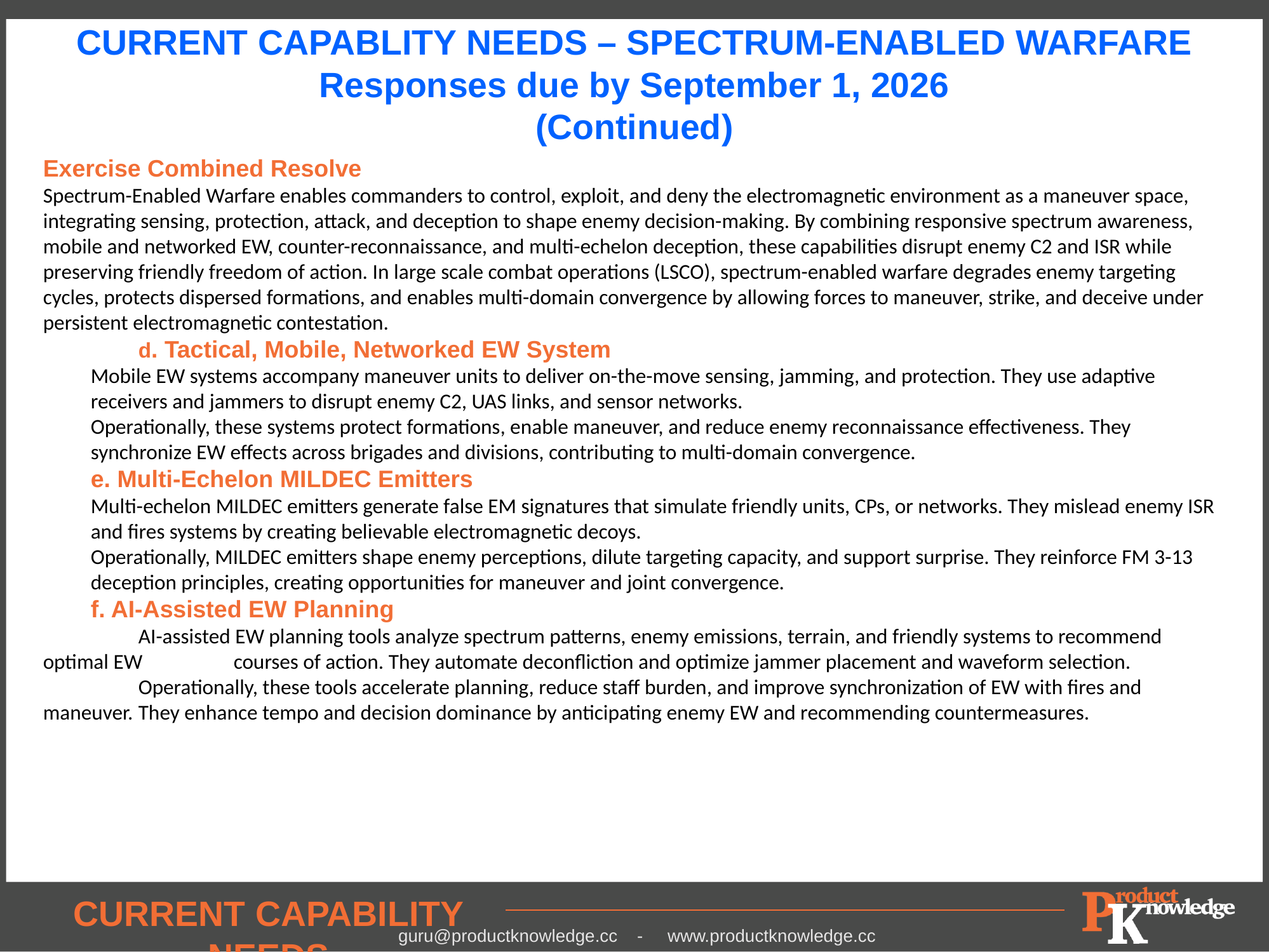

CURRENT CAPABLITY NEEDS – SPECTRUM-ENABLED WARFARE
Responses due by September 1, 2026
(Continued)
Exercise Combined Resolve
Spectrum-Enabled Warfare enables commanders to control, exploit, and deny the electromagnetic environment as a maneuver space, integrating sensing, protection, attack, and deception to shape enemy decision-making. By combining responsive spectrum awareness, mobile and networked EW, counter-reconnaissance, and multi-echelon deception, these capabilities disrupt enemy C2 and ISR while preserving friendly freedom of action. In large scale combat operations (LSCO), spectrum-enabled warfare degrades enemy targeting cycles, protects dispersed formations, and enables multi-domain convergence by allowing forces to maneuver, strike, and deceive under persistent electromagnetic contestation.
	d. Tactical, Mobile, Networked EW System
Mobile EW systems accompany maneuver units to deliver on-the-move sensing, jamming, and protection. They use adaptive receivers and jammers to disrupt enemy C2, UAS links, and sensor networks.
Operationally, these systems protect formations, enable maneuver, and reduce enemy reconnaissance effectiveness. They synchronize EW effects across brigades and divisions, contributing to multi-domain convergence.
e. Multi-Echelon MILDEC Emitters
Multi-echelon MILDEC emitters generate false EM signatures that simulate friendly units, CPs, or networks. They mislead enemy ISR and fires systems by creating believable electromagnetic decoys.
Operationally, MILDEC emitters shape enemy perceptions, dilute targeting capacity, and support surprise. They reinforce FM 3-13 deception principles, creating opportunities for maneuver and joint convergence.
f. AI-Assisted EW Planning
	AI-assisted EW planning tools analyze spectrum patterns, enemy emissions, terrain, and friendly systems to recommend optimal EW 	courses of action. They automate deconfliction and optimize jammer placement and waveform selection.
	Operationally, these tools accelerate planning, reduce staff burden, and improve synchronization of EW with fires and maneuver. 	They enhance tempo and decision dominance by anticipating enemy EW and recommending countermeasures.
CURRENT CAPABILITY NEEDS